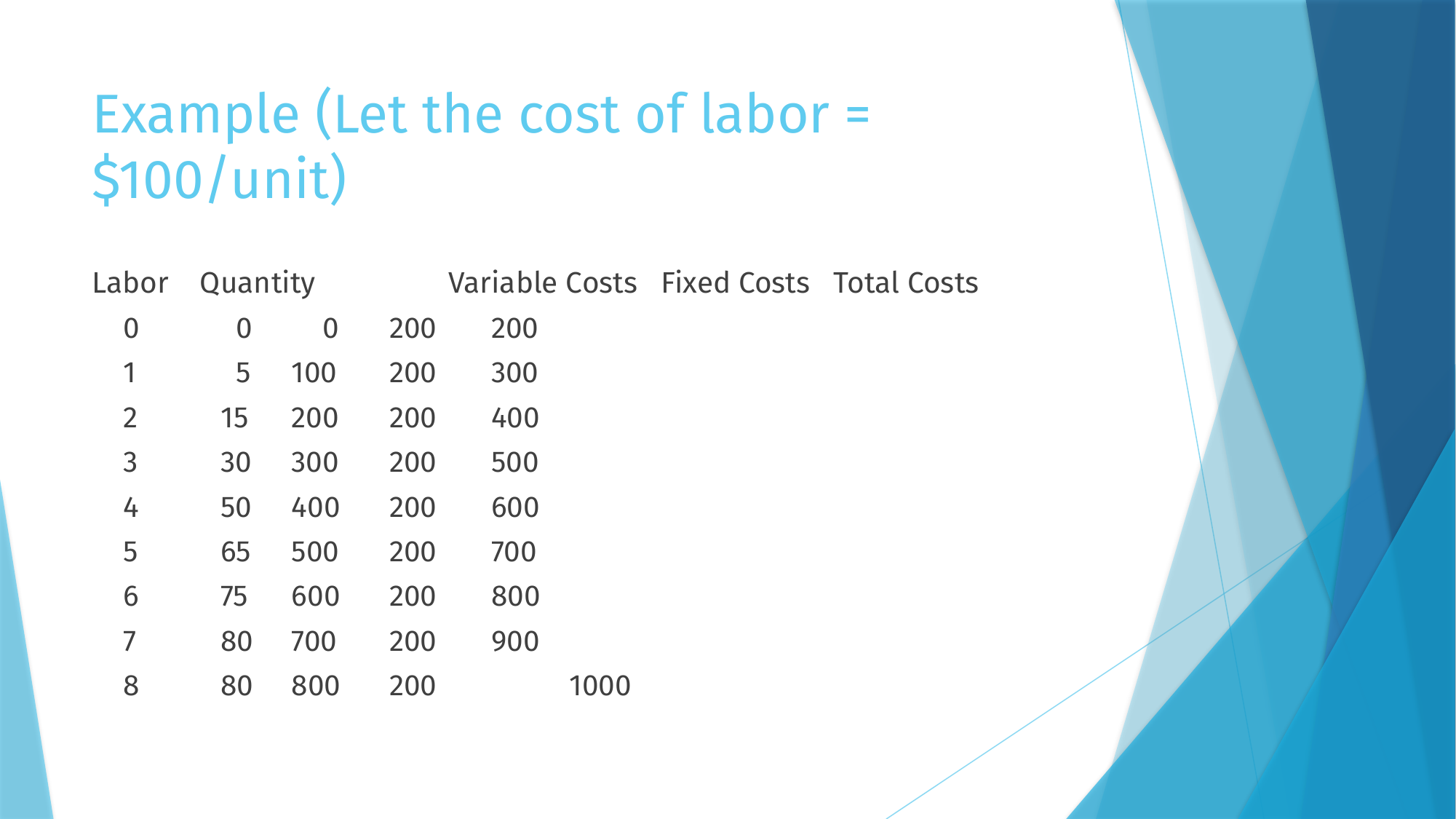

# Example (Let the cost of labor = $100/unit)
Labor    Quantity                 Variable Costs   Fixed Costs   Total Costs
    0	          0			    0		    200		200
    1	          5			100		    200		300
    2	        15			200		    200		400
    3	        30			300		    200		500
    4	        50			400		    200		600
    5	        65			500		    200		700
    6	        75			600		    200		800
    7	        80			700		    200 		900
    8	        80			800		    200	          1000